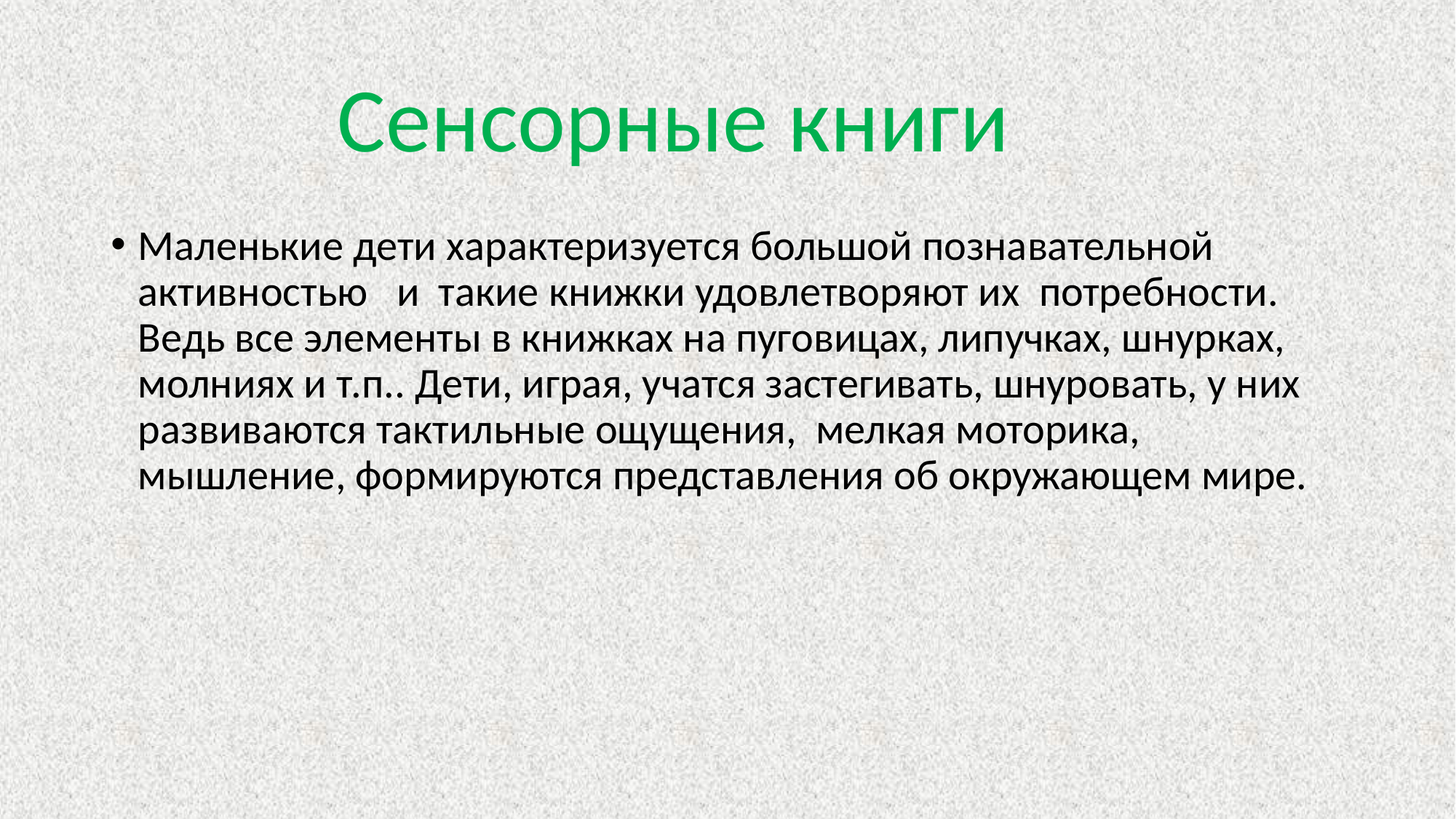

# Сенсорные книги
Маленькие дети характеризуется большой познавательной активностью   и  такие книжки удовлетворяют их  потребности. Ведь все элементы в книжках на пуговицах, липучках, шнурках, молниях и т.п.. Дети, играя, учатся застегивать, шнуровать, у них развиваются тактильные ощущения,  мелкая моторика, мышление, формируются представления об окружающем мире.